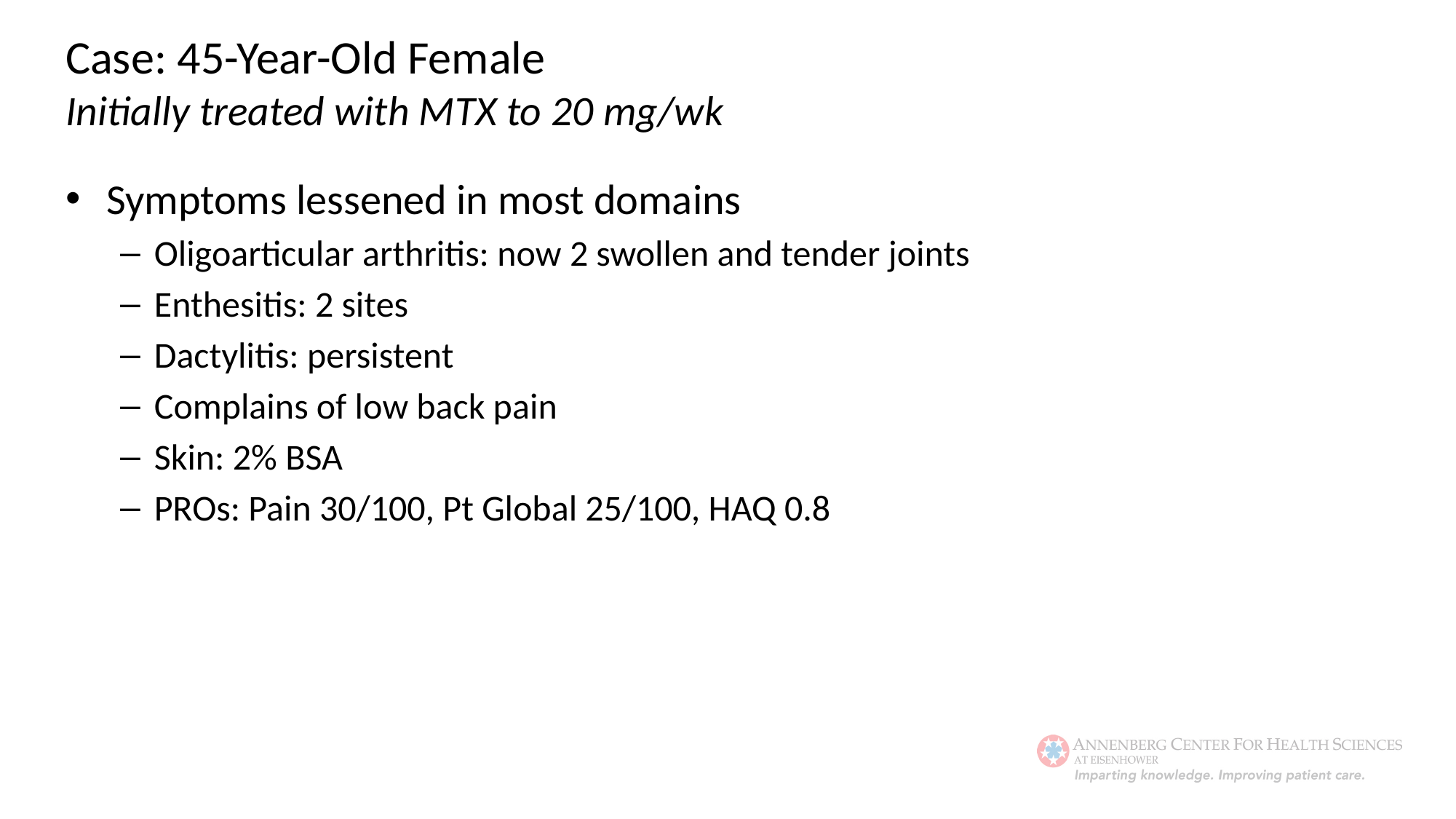

Case: 45-Year-Old Female
Initially treated with MTX to 20 mg/wk
Symptoms lessened in most domains
Oligoarticular arthritis: now 2 swollen and tender joints
Enthesitis: 2 sites
Dactylitis: persistent
Complains of low back pain
Skin: 2% BSA
PROs: Pain 30/100, Pt Global 25/100, HAQ 0.8